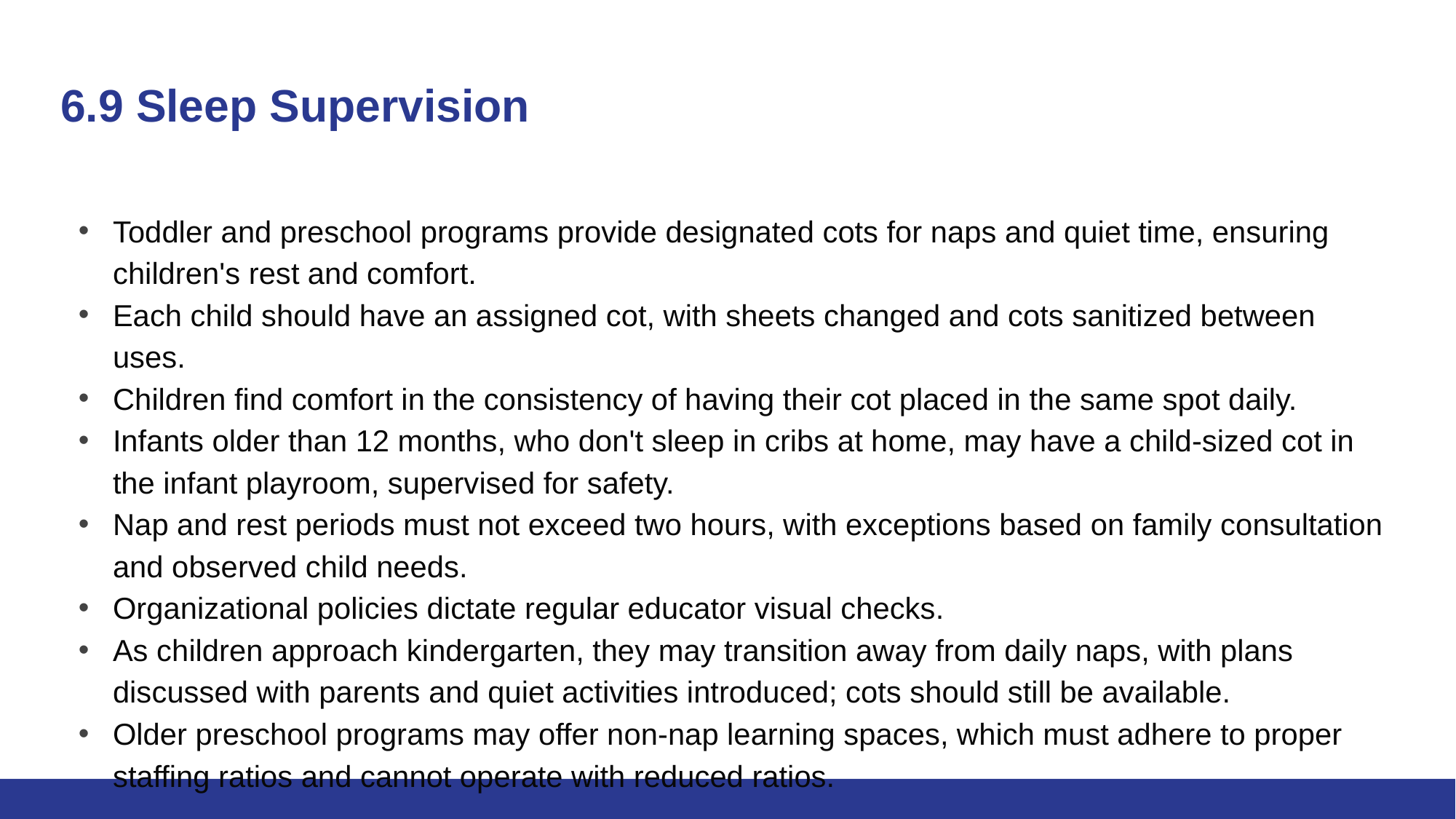

# 6.9 Sleep Supervision
Toddler and preschool programs provide designated cots for naps and quiet time, ensuring children's rest and comfort.
Each child should have an assigned cot, with sheets changed and cots sanitized between uses.
Children find comfort in the consistency of having their cot placed in the same spot daily.
Infants older than 12 months, who don't sleep in cribs at home, may have a child-sized cot in the infant playroom, supervised for safety.
Nap and rest periods must not exceed two hours, with exceptions based on family consultation and observed child needs.
Organizational policies dictate regular educator visual checks.
As children approach kindergarten, they may transition away from daily naps, with plans discussed with parents and quiet activities introduced; cots should still be available.
Older preschool programs may offer non-nap learning spaces, which must adhere to proper staffing ratios and cannot operate with reduced ratios.